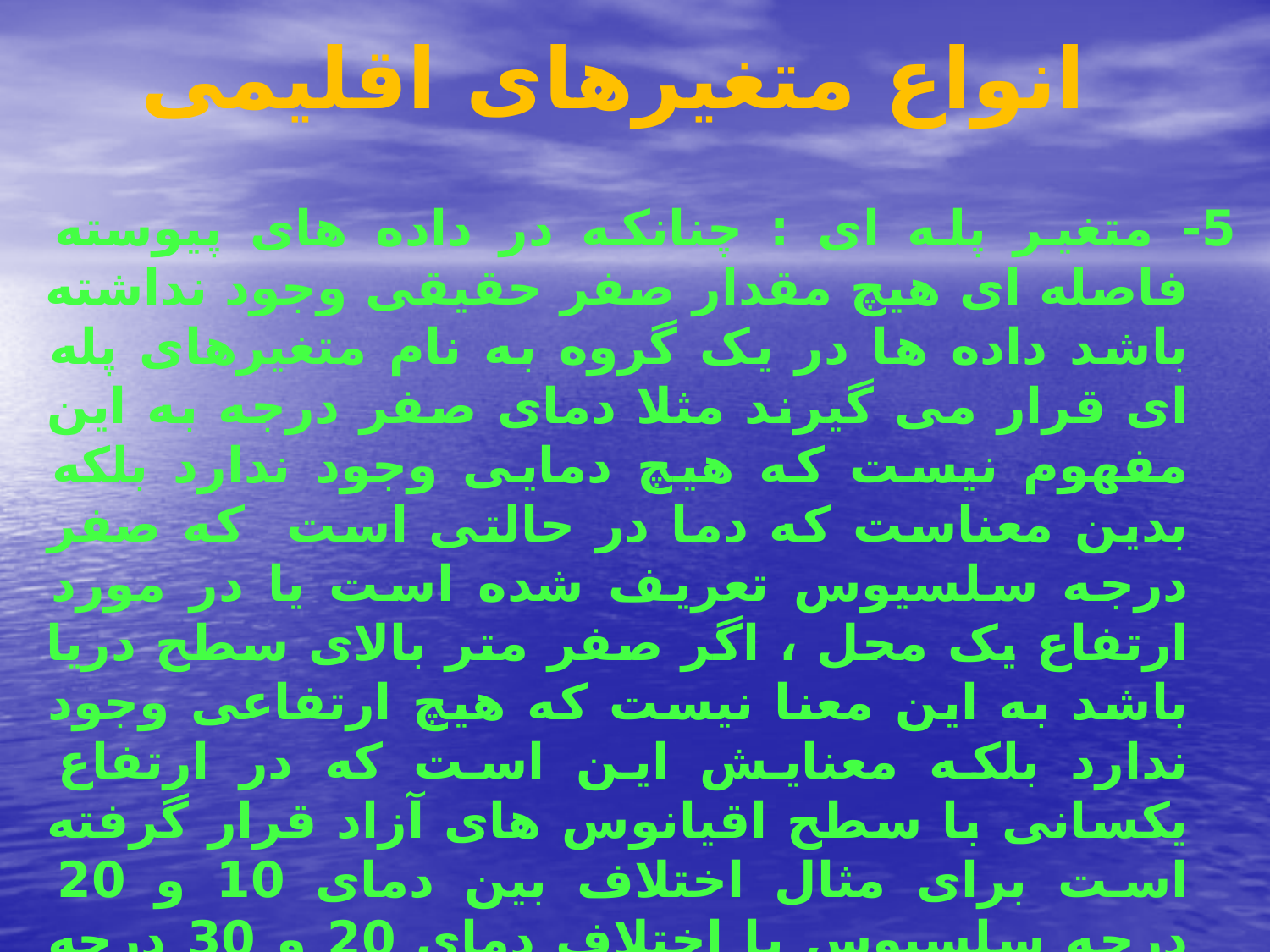

# انواع متغیرهای اقلیمی
5- متغیر پله ای : چنانکه در داده های پیوسته فاصله ای هیچ مقدار صفر حقیقی وجود نداشته باشد داده ها در یک گروه به نام متغیرهای پله ای قرار می گیرند مثلا دمای صفر درجه به این مفهوم نیست که هیچ دمایی وجود ندارد بلکه بدین معناست که دما در حالتی است  که صفر درجه سلسیوس تعریف شده است یا در مورد ارتفاع یک محل ، اگر صفر متر بالای سطح دریا باشد به این معنا نیست که هیچ ارتفاعی وجود ندارد بلکه معنایش این است که در ارتفاع یکسانی با سطح اقیانوس های آزاد قرار گرفته است برای مثال اختلاف بین دمای 10 و 20 درجه سلسیوس با اختلاف دمای 20 و 30 درجه سلسیوس برابر نیست یرا با وجود اینکه اختلاف  این دو مقدار 10 درجه است اما نتایج و احساس گرمای تولید شده متفاوت خواهد بود